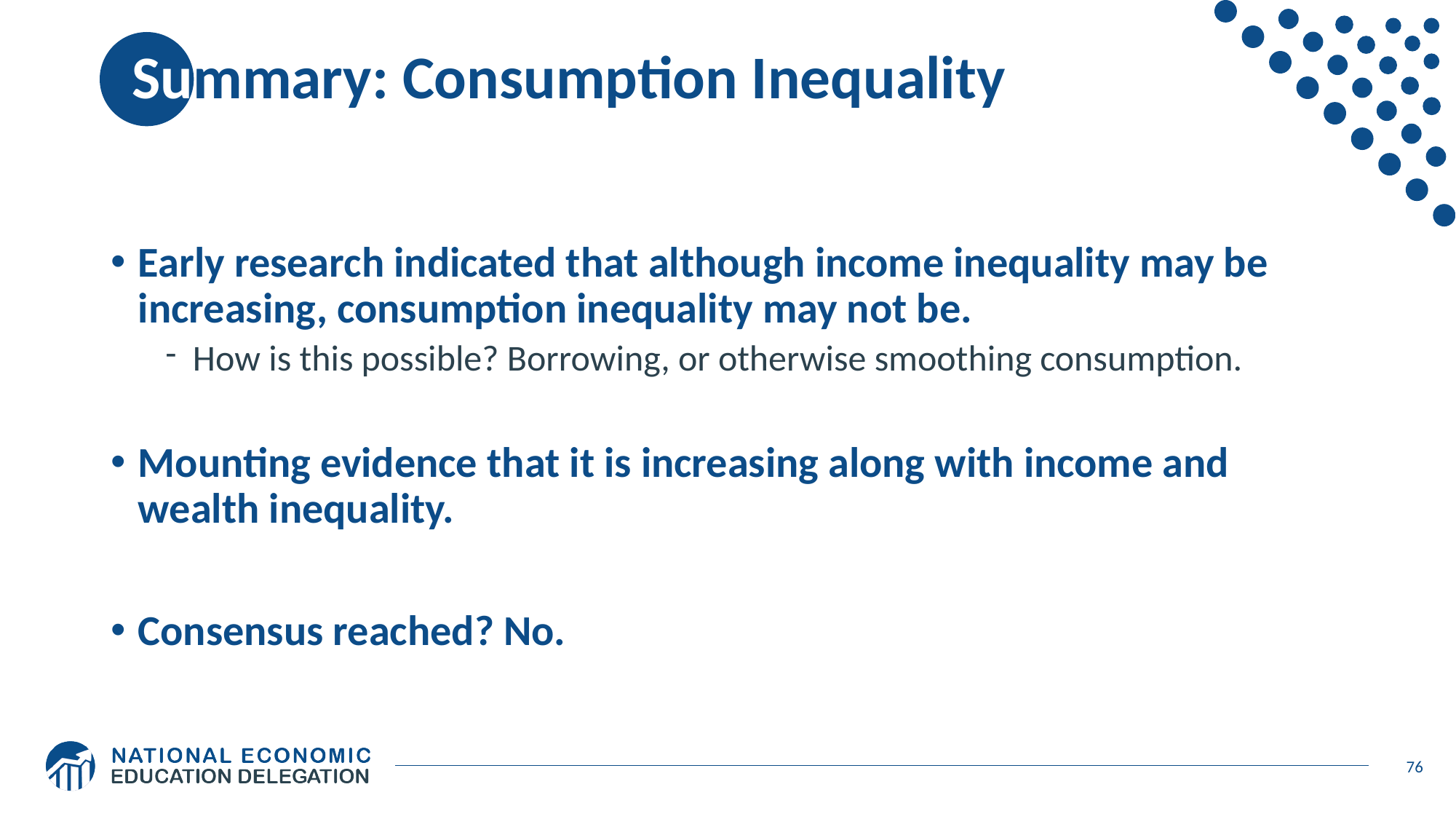

# Summary: Consumption Inequality
Early research indicated that although income inequality may be increasing, consumption inequality may not be.
How is this possible? Borrowing, or otherwise smoothing consumption.

Mounting evidence that it is increasing along with income and wealth inequality.

Consensus reached? No.
76